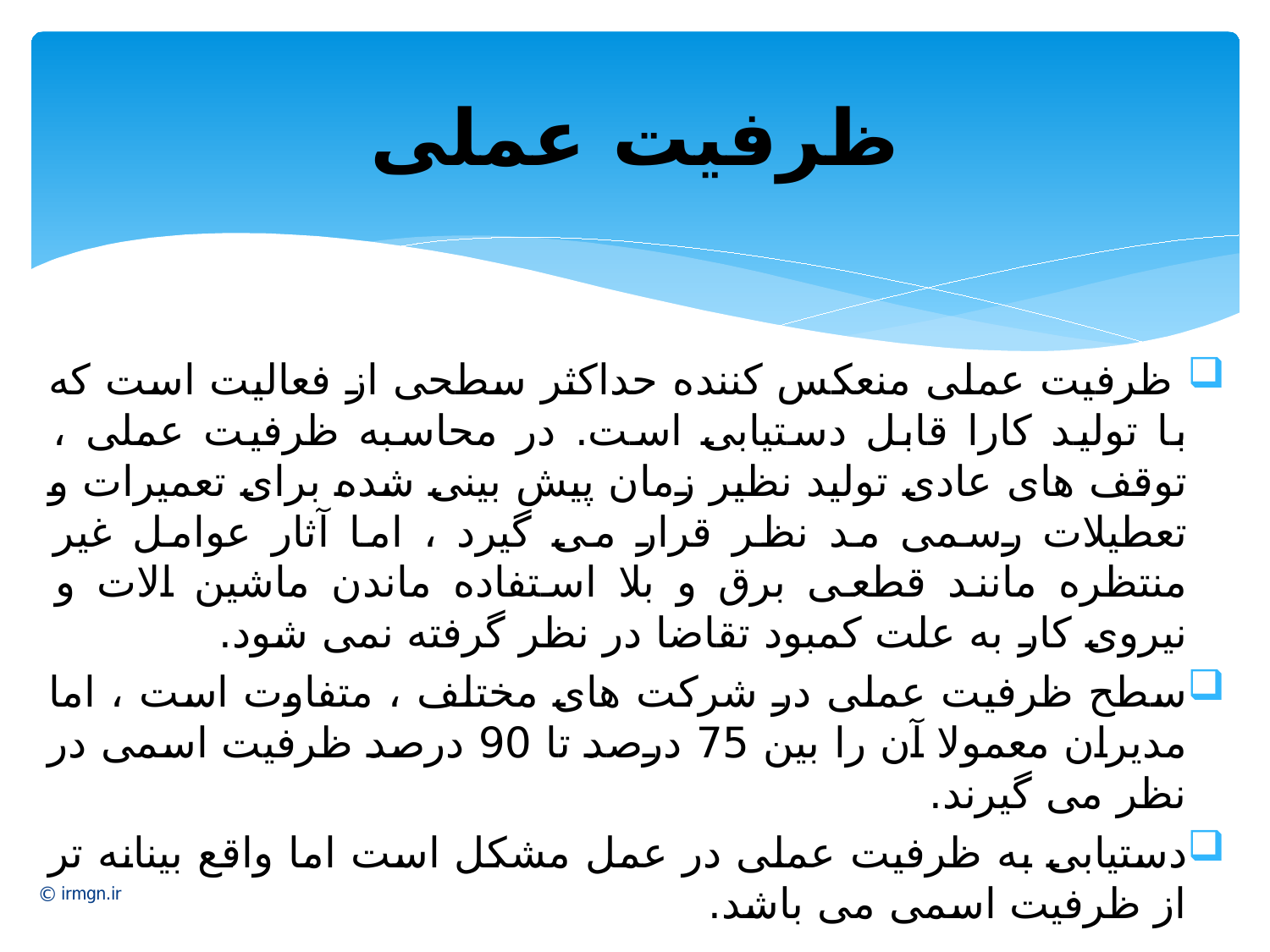

# ظرفیت عملی
 ظرفیت عملی منعکس کننده حداکثر سطحی از فعالیت است که با تولید کارا قابل دستیابی است. در محاسبه ظرفیت عملی ، توقف های عادی تولید نظیر زمان پیش بینی شده برای تعمیرات و تعطیلات رسمی مد نظر قرار می گیرد ، اما آثار عوامل غیر منتظره مانند قطعی برق و بلا استفاده ماندن ماشین الات و نیروی کار به علت کمبود تقاضا در نظر گرفته نمی شود.
سطح ظرفیت عملی در شرکت های مختلف ، متفاوت است ، اما مدیران معمولا آن را بین 75 درصد تا 90 درصد ظرفیت اسمی در نظر می گیرند.
دستیابی به ظرفیت عملی در عمل مشکل است اما واقع بینانه تر از ظرفیت اسمی می باشد.
© irmgn.ir